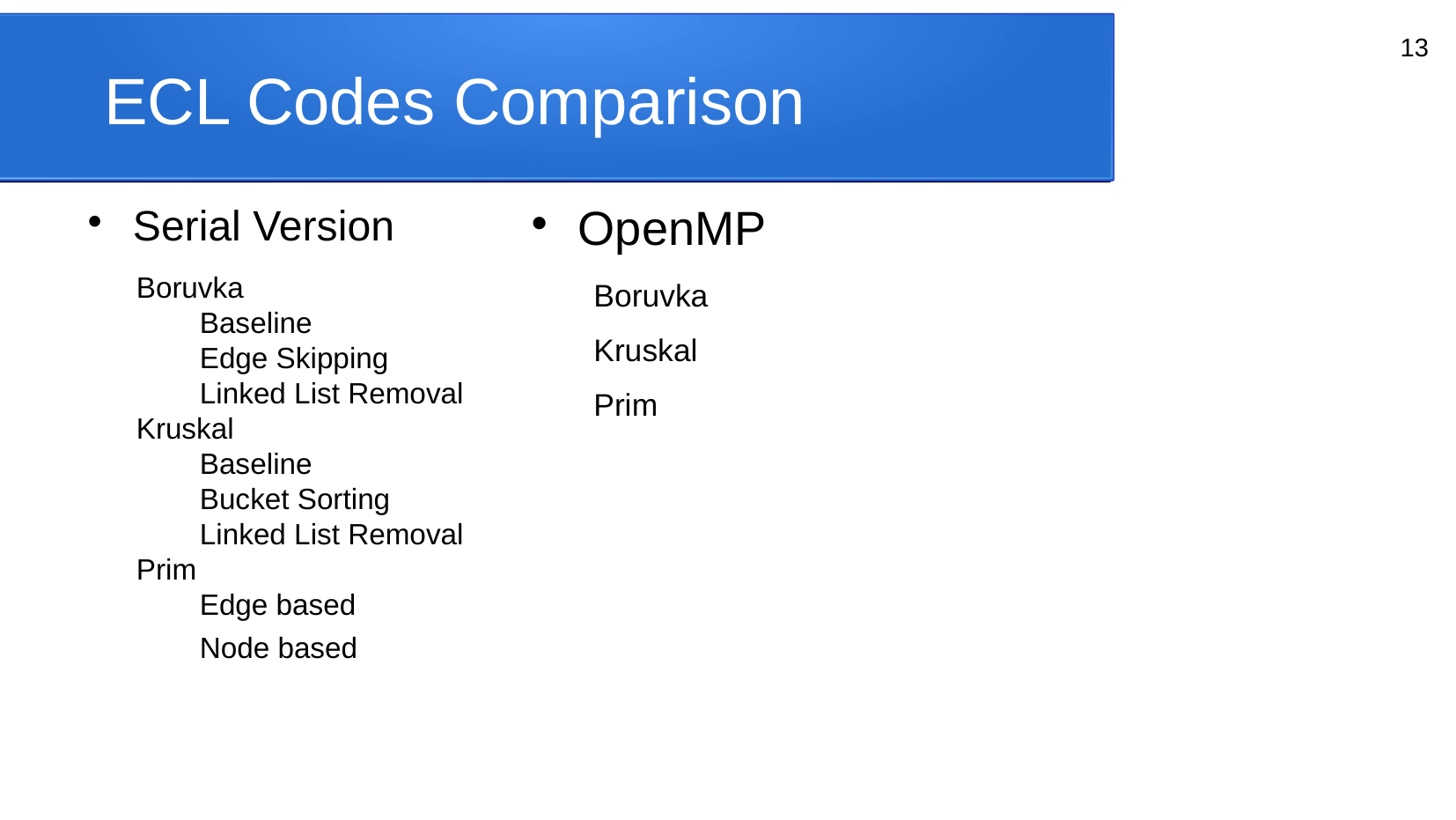

ECL Codes Comparison
13
OpenMP
Boruvka
Kruskal
Prim
Serial Version
Boruvka
Baseline
Edge Skipping
Linked List Removal
Kruskal
Baseline
Bucket Sorting
Linked List Removal
Prim
Edge based
Node based